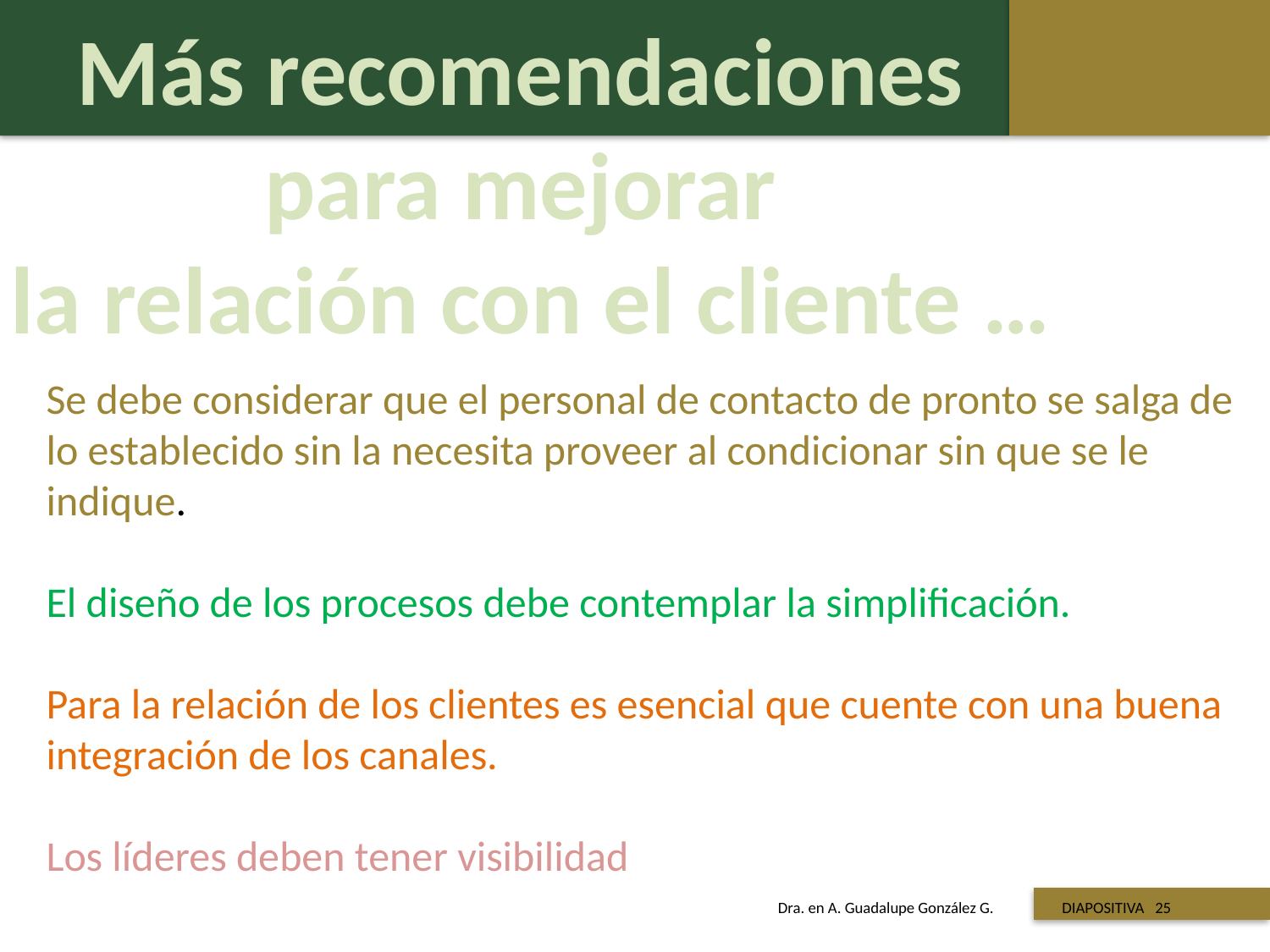

Más recomendaciones
para mejorar
la relación con el cliente …

Se debe considerar que el personal de contacto de pronto se salga de lo establecido sin la necesita proveer al condicionar sin que se le indique.

El diseño de los procesos debe contemplar la simplificación.

Para la relación de los clientes es esencial que cuente con una buena integración de los canales.

Los líderes deben tener visibilidad
                                          Titulo de la presentación

Dra. en A. Guadalupe González G.                   DIAPOSITIVA   25